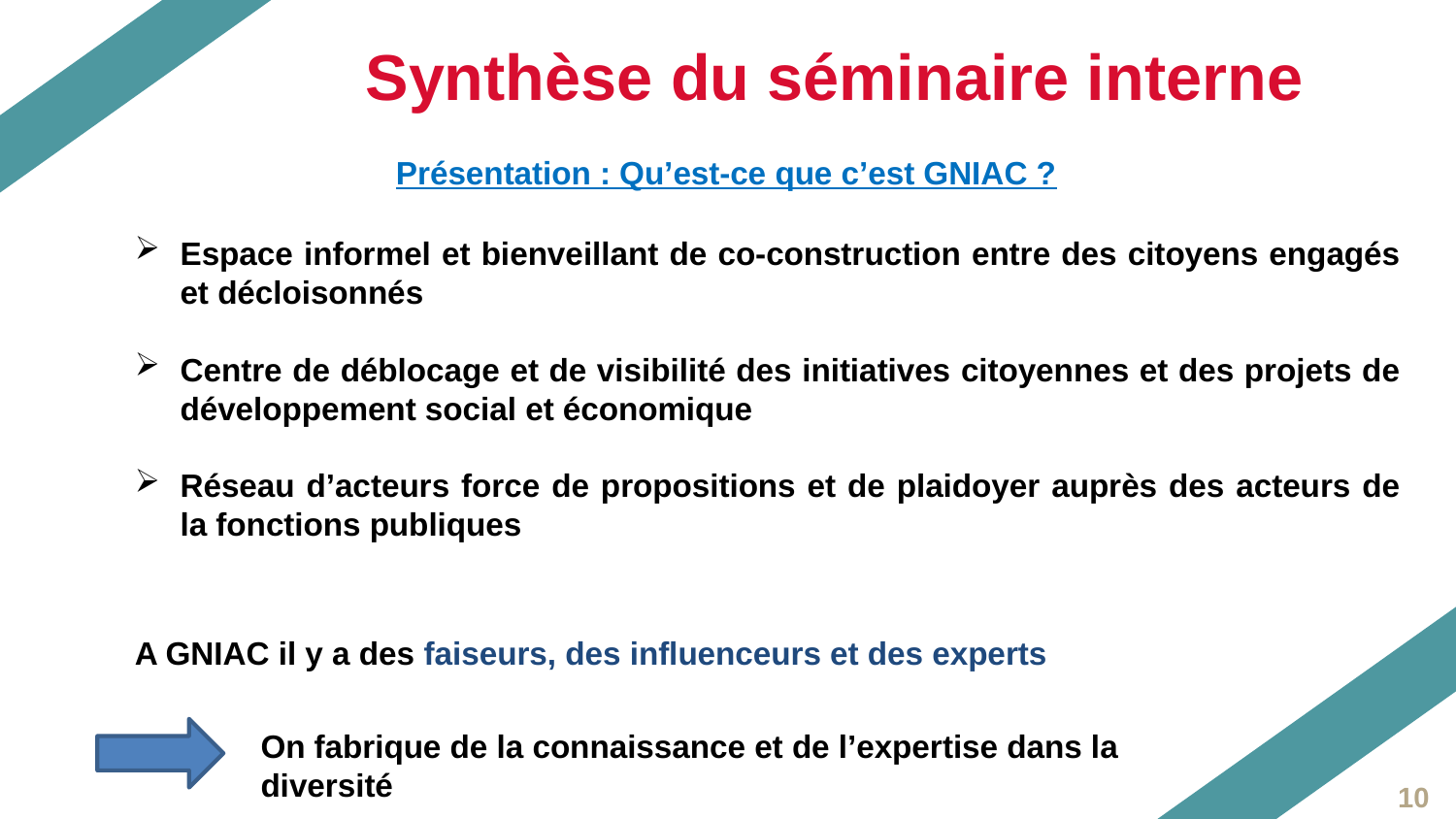

Synthèse du séminaire interne
Présentation : Qu’est-ce que c’est GNIAC ?

Espace informel et bienveillant de co-construction entre des citoyens engagés et décloisonnés

Centre de déblocage et de visibilité des initiatives citoyennes et des projets de développement social et économique

Réseau d’acteurs force de propositions et de plaidoyer auprès des acteurs de la fonctions publiques
A GNIAC il y a des faiseurs, des influenceurs et des experts

On fabrique de la connaissance et de l’expertise dans la diversité
10